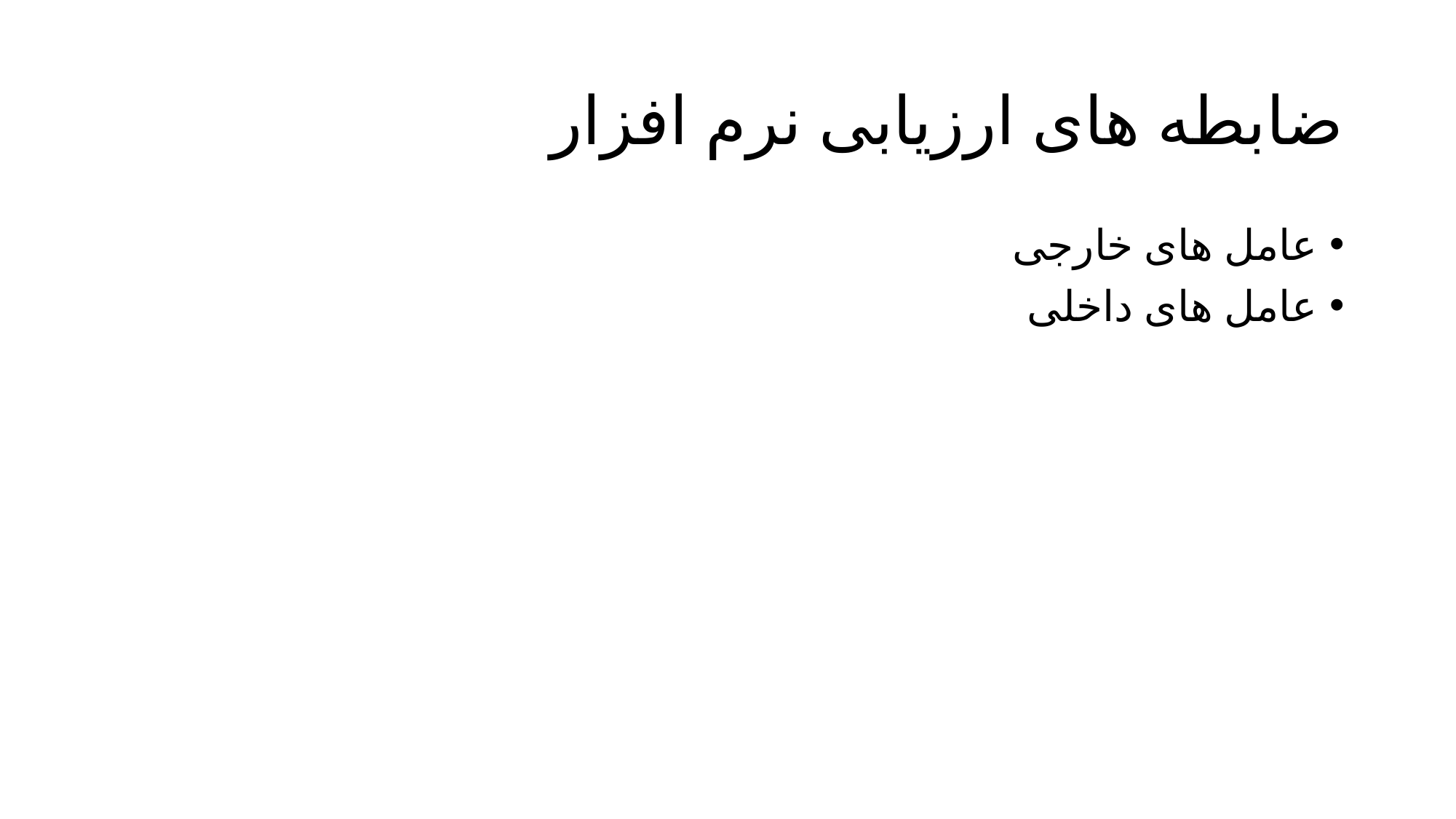

# ضابطه های ارزیابی نرم افزار
عامل های خارجی
عامل های داخلی